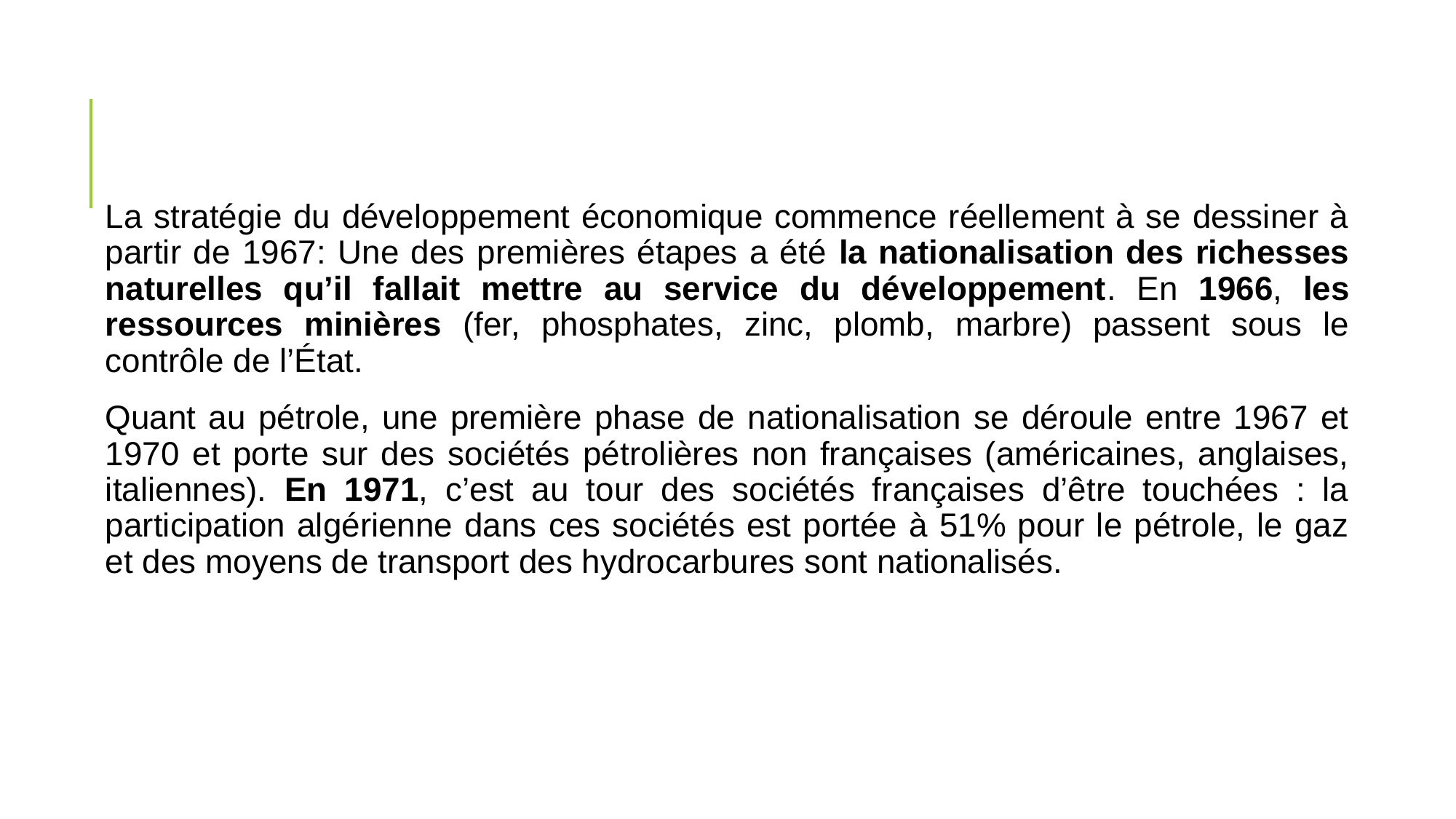

La stratégie du développement économique commence réellement à se dessiner à partir de 1967: Une des premières étapes a été la nationalisation des richesses naturelles qu’il fallait mettre au service du développement. En 1966, les ressources minières (fer, phosphates, zinc, plomb, marbre) passent sous le contrôle de l’État.
Quant au pétrole, une première phase de nationalisation se déroule entre 1967 et 1970 et porte sur des sociétés pétrolières non françaises (américaines, anglaises, italiennes). En 1971, c’est au tour des sociétés françaises d’être touchées : la participation algérienne dans ces sociétés est portée à 51% pour le pétrole, le gaz et des moyens de transport des hydrocarbures sont nationalisés.